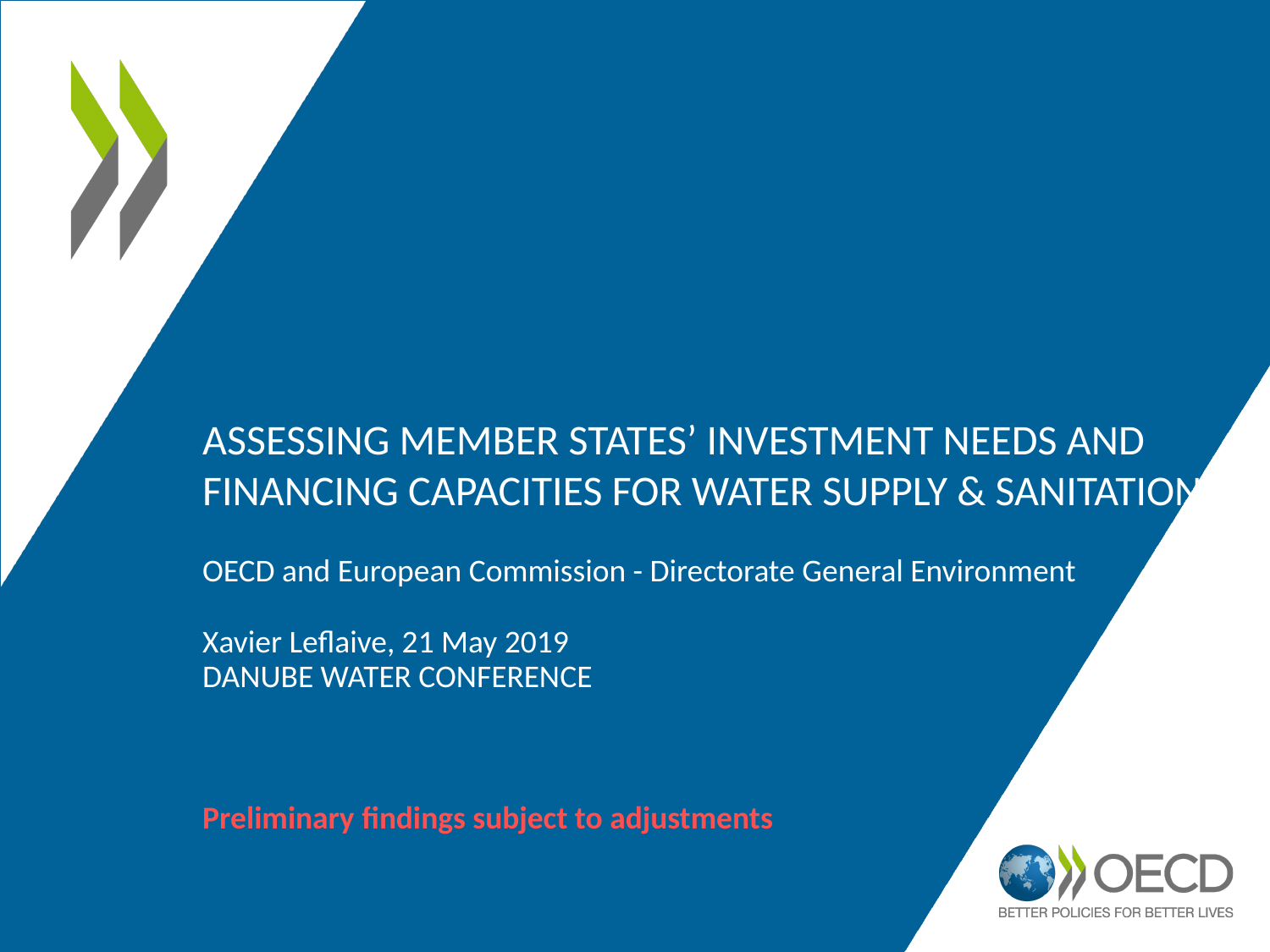

# Assessing member states’ investment needs and financing capacities for water supply & sanitation
OECD and European Commission - Directorate General Environment

Xavier Leflaive, 21 May 2019
DANUBE WATER CONFERENCE

Preliminary findings subject to adjustments